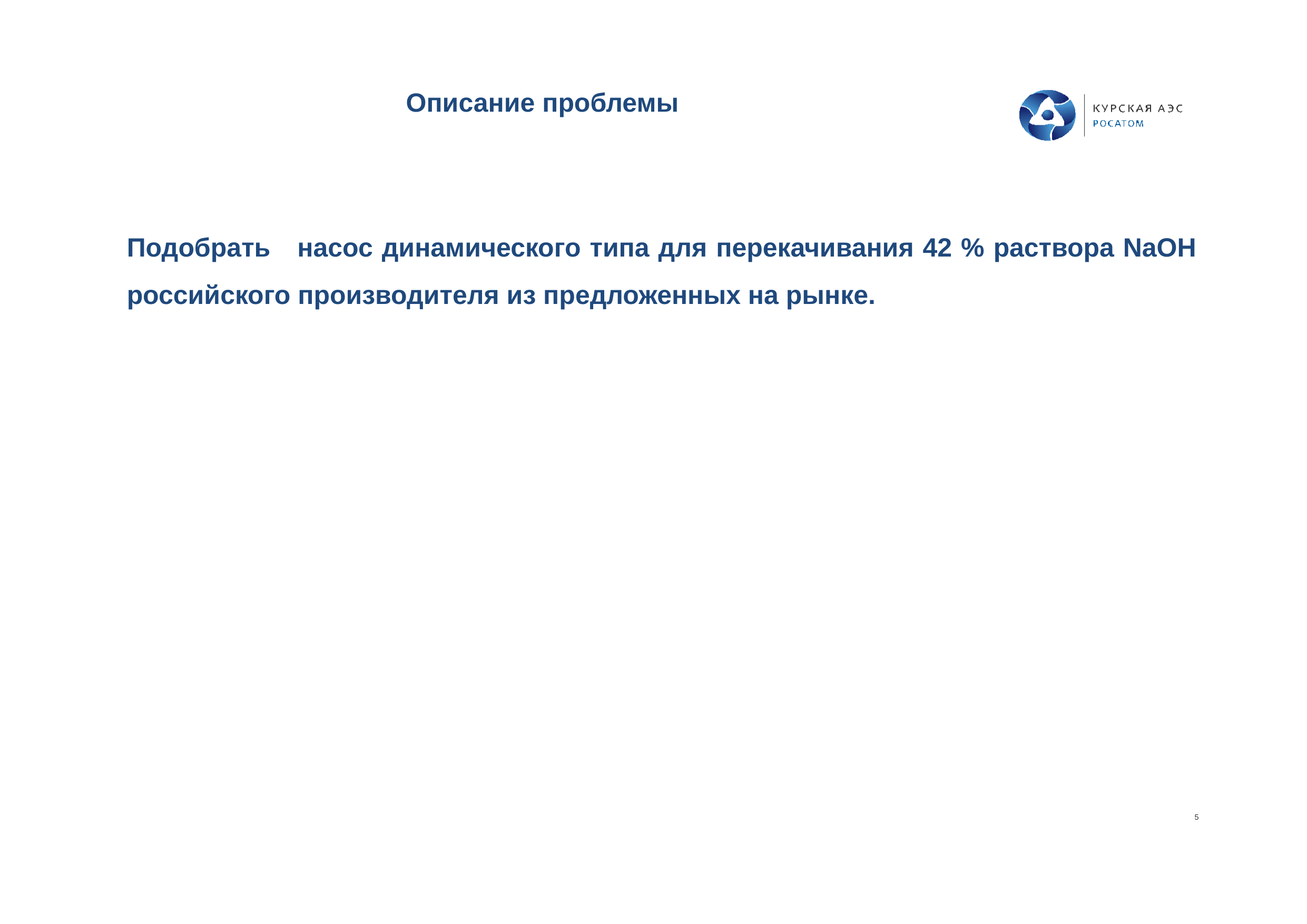

Описание проблемы
Подобрать   насос динамического типа для перекачивания 42 % раствора NaOH  российского производителя из предложенных на рынке.